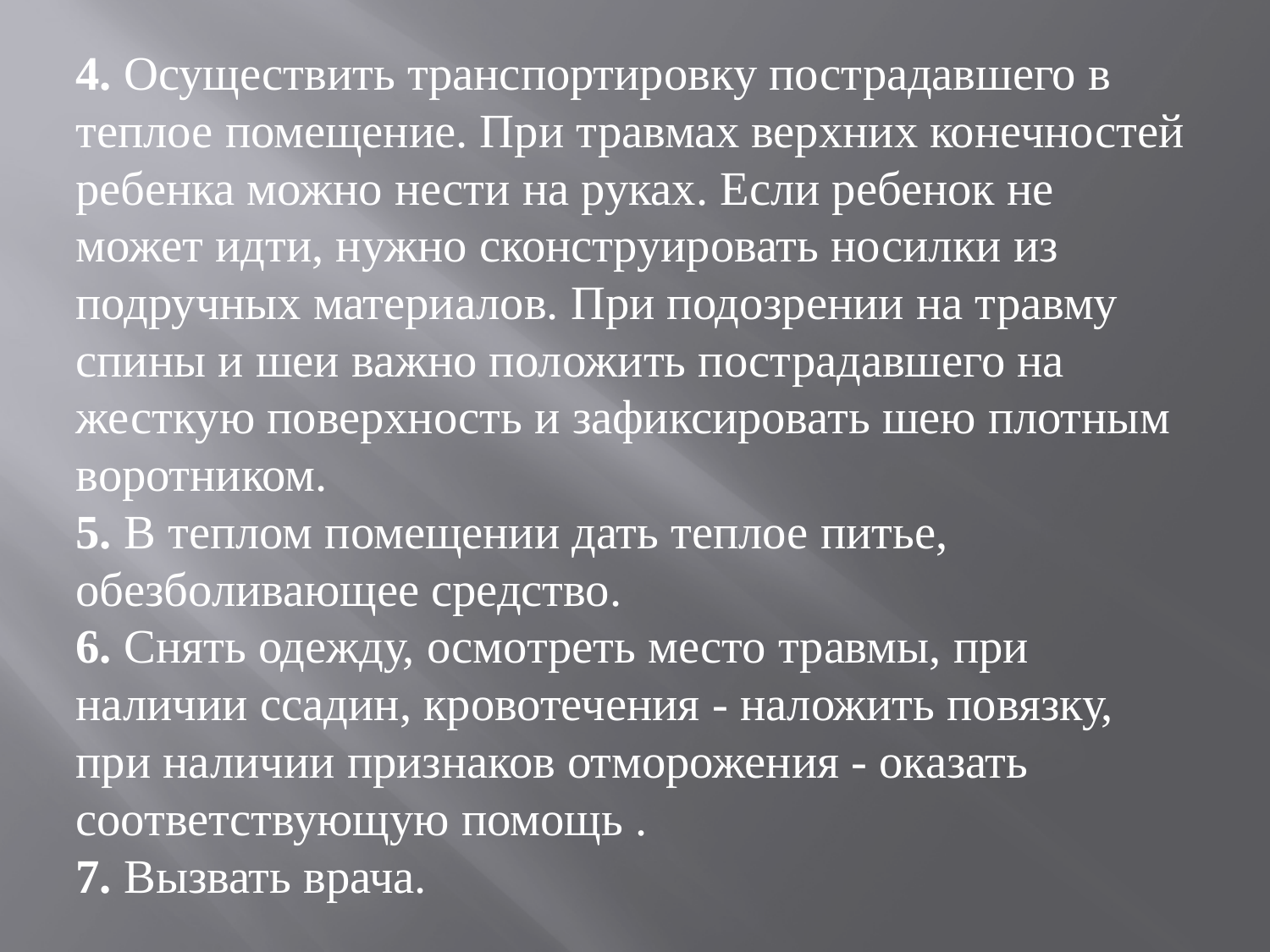

4. Осуществить транспортировку пострадавшего в теплое помещение. При травмах верхних конечностей ребенка можно нести на руках. Если ребенок не может идти, нужно сконструировать носилки из подручных материалов. При подозрении на травму спины и шеи важно положить пострадавшего на жесткую поверхность и зафиксировать шею плотным воротником.
5. В теплом помещении дать теплое питье, обезболивающее средство.
6. Снять одежду, осмотреть место травмы, при наличии ссадин, кровотечения - наложить повязку, при наличии признаков отморожения - оказать соответствующую помощь .
7. Вызвать врача.

#